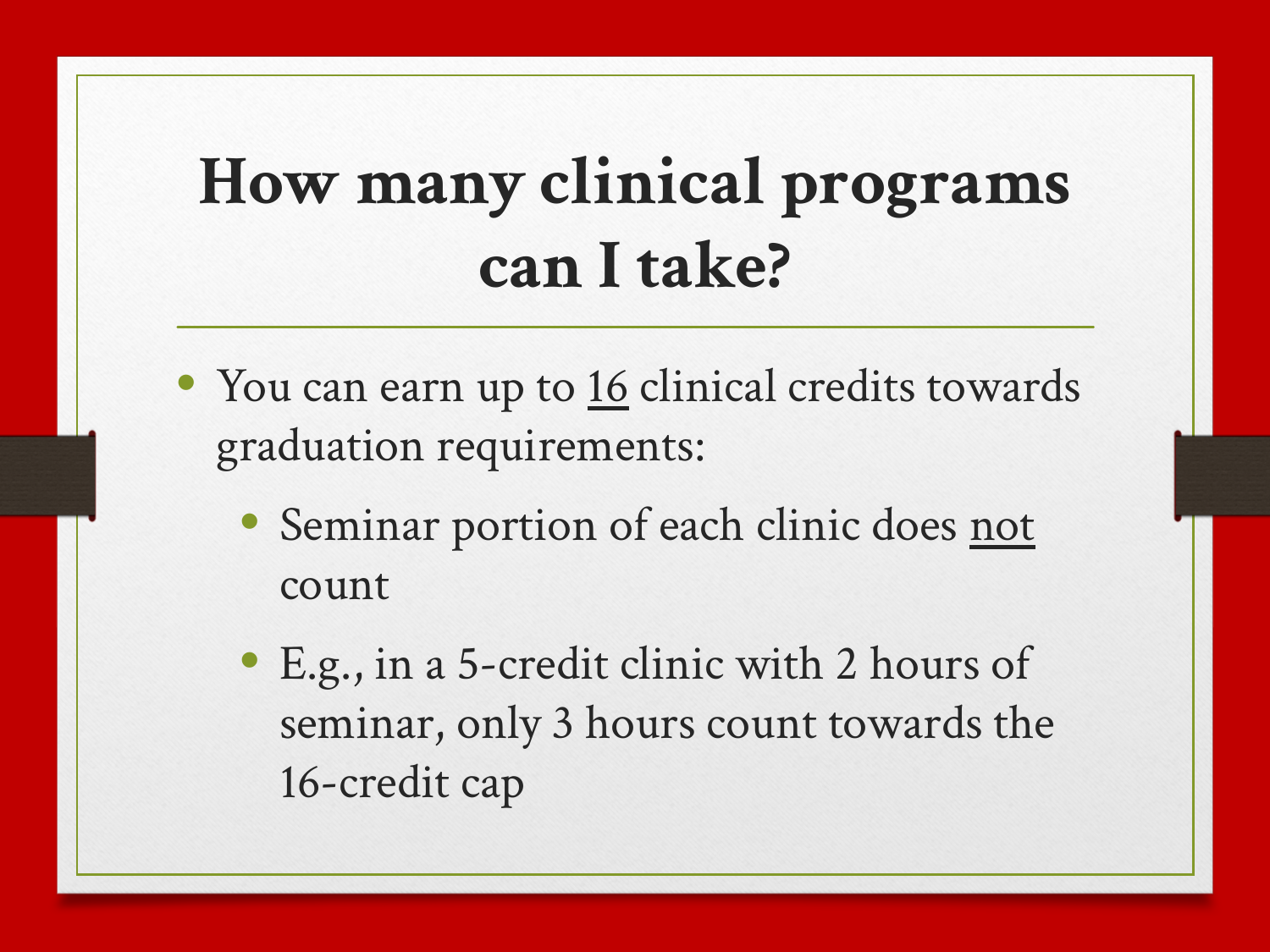

# How many clinical programs can I take?
You can earn up to 16 clinical credits towards graduation requirements:
Seminar portion of each clinic does not count
E.g., in a 5-credit clinic with 2 hours of seminar, only 3 hours count towards the 16-credit cap